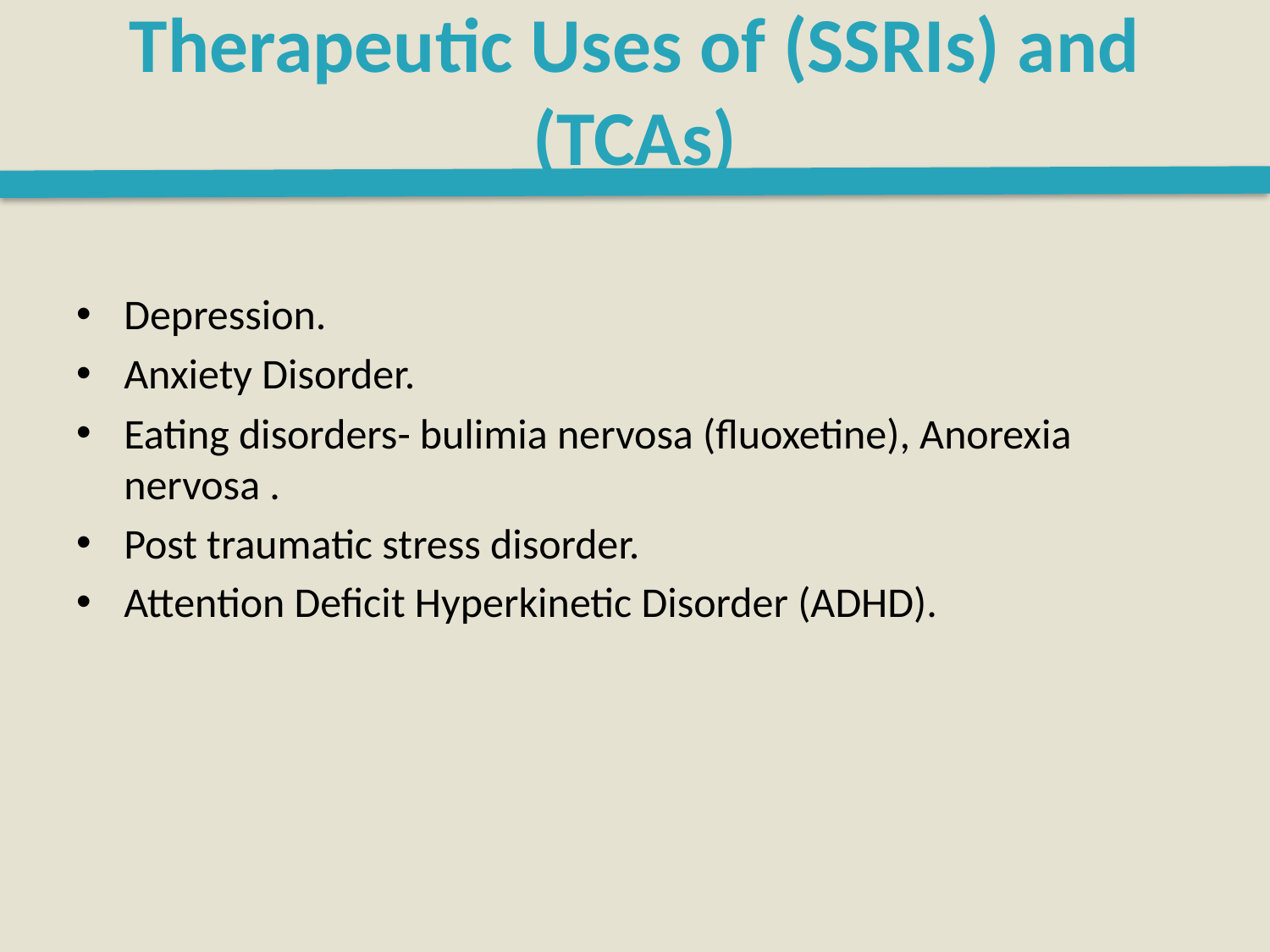

# Therapeutic Uses of (SSRIs) and (TCAs)

Depression.
Anxiety Disorder.
Eating disorders- bulimia nervosa (fluoxetine), Anorexia nervosa .
Post traumatic stress disorder.
Attention Deficit Hyperkinetic Disorder (ADHD).